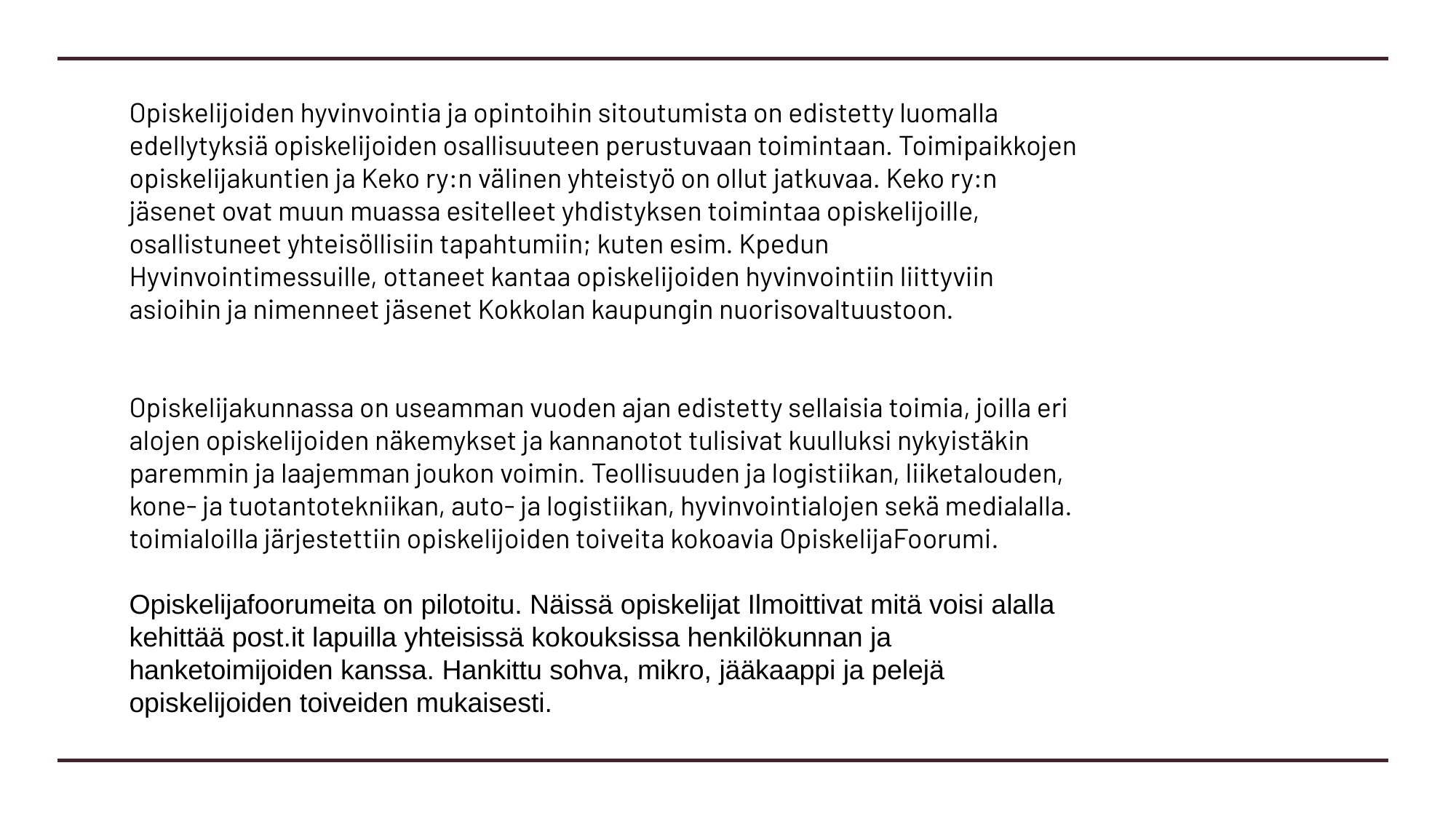

Opiskelijoiden hyvinvointia ja opintoihin sitoutumista on edistetty luomalla edellytyksiä opiskelijoiden osallisuuteen perustuvaan toimintaan. Toimipaikkojen opiskelijakuntien ja Keko ry:n välinen yhteistyö on ollut jatkuvaa. Keko ry:n jäsenet ovat muun muassa esitelleet yhdistyksen toimintaa opiskelijoille, osallistuneet yhteisöllisiin tapahtumiin; kuten esim. Kpedun Hyvinvointimessuille, ottaneet kantaa opiskelijoiden hyvinvointiin liittyviin asioihin ja nimenneet jäsenet Kokkolan kaupungin nuorisovaltuustoon.

Opiskelijakunnassa on useamman vuoden ajan edistetty sellaisia toimia, joilla eri alojen opiskelijoiden näkemykset ja kannanotot tulisivat kuulluksi nykyistäkin paremmin ja laajemman joukon voimin. Teollisuuden ja logistiikan, liiketalouden, kone- ja tuotantotekniikan, auto- ja logistiikan, hyvinvointialojen sekä medialalla. toimialoilla järjestettiin opiskelijoiden toiveita kokoavia OpiskelijaFoorumi.

Opiskelijafoorumeita on pilotoitu. Näissä opiskelijat Ilmoittivat mitä voisi alalla kehittää post.it lapuilla yhteisissä kokouksissa henkilökunnan ja hanketoimijoiden kanssa. Hankittu sohva, mikro, jääkaappi ja pelejä opiskelijoiden toiveiden mukaisesti.